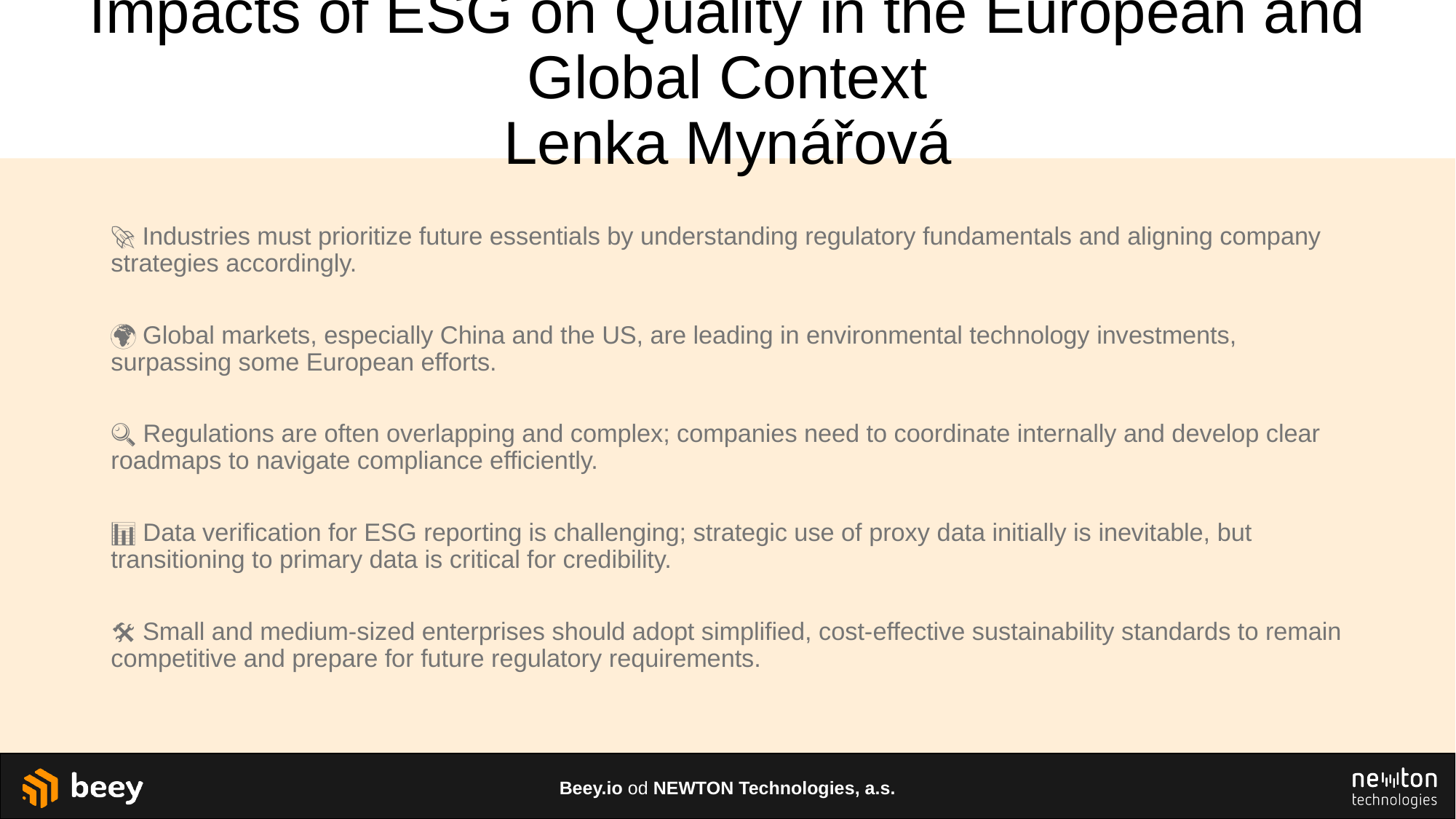

# Impacts of ESG on Quality in the European and Global Context Lenka Mynářová
🚀 Industries must prioritize future essentials by understanding regulatory fundamentals and aligning company strategies accordingly.

🌍 Global markets, especially China and the US, are leading in environmental technology investments, surpassing some European efforts.

🔍 Regulations are often overlapping and complex; companies need to coordinate internally and develop clear roadmaps to navigate compliance efficiently.

📊 Data verification for ESG reporting is challenging; strategic use of proxy data initially is inevitable, but transitioning to primary data is critical for credibility.

🛠️ Small and medium-sized enterprises should adopt simplified, cost-effective sustainability standards to remain competitive and prepare for future regulatory requirements.